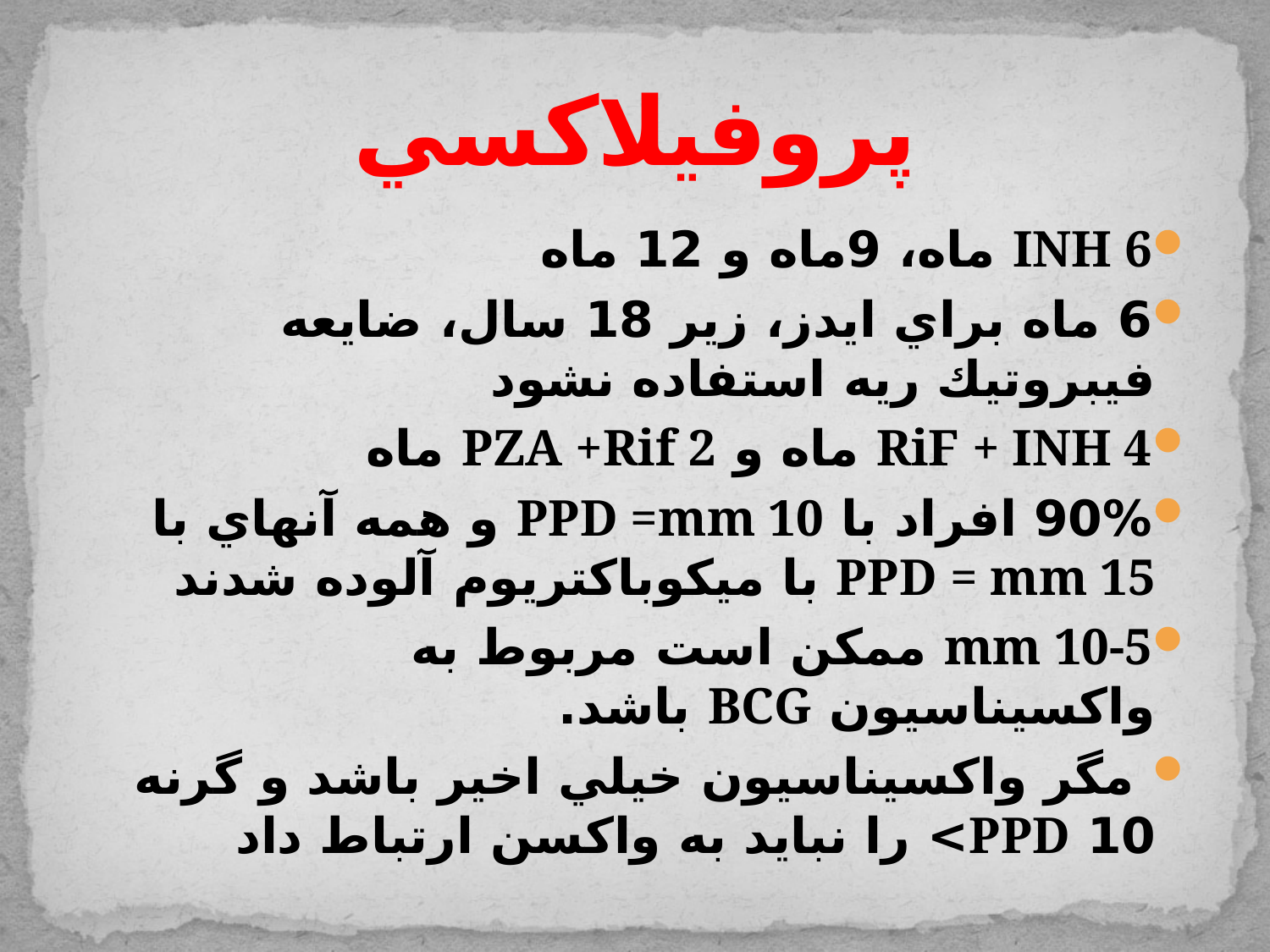

# پروفيلاكسي
INH 6 ماه، 9ماه و 12 ماه
6 ماه براي ايدز، زير 18 سال، ضايعه فيبروتيك ريه استفاده نشود
RiF + INH 4 ماه و PZA +Rif 2 ماه
90% افراد با PPD =mm 10 و همه آنهاي با PPD = mm 15 با ميكوباكتريوم آلوده شدند
mm 10-5 ممكن است مربوط به واكسيناسيون BCG باشد.
 مگر واكسيناسيون خيلي اخير باشد و گرنه 10 PPD> را نبايد به واكسن ارتباط داد